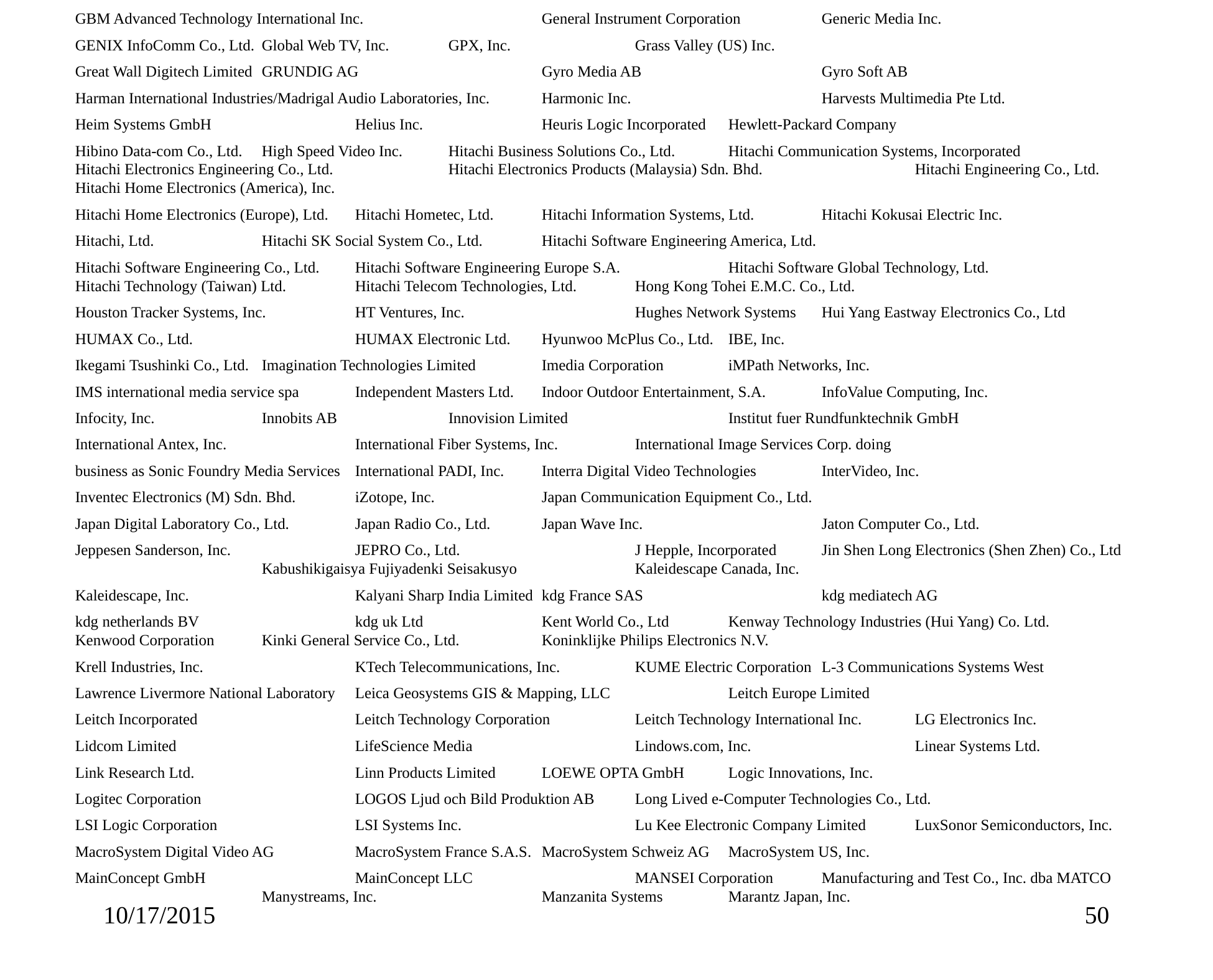

GBM Advanced Technology International Inc. 		General Instrument Corporation 	Generic Media Inc.
GENIX InfoComm Co., Ltd. 	Global Web TV, Inc. 	GPX, Inc. 		Grass Valley (US) Inc.
Great Wall Digitech Limited 	GRUNDIG AG 		Gyro Media AB 		Gyro Soft AB
Harman International Industries/Madrigal Audio Laboratories, Inc. 	Harmonic Inc. 		Harvests Multimedia Pte Ltd.
Heim Systems GmbH 		Helius Inc. 		Heuris Logic Incorporated 	Hewlett-Packard Company
Hibino Data-com Co., Ltd. 	High Speed Video Inc. 	Hitachi Business Solutions Co., Ltd. 	Hitachi Communication Systems, Incorporated 		Hitachi Electronics Engineering Co., Ltd. 		Hitachi Electronics Products (Malaysia) Sdn. Bhd. 		Hitachi Engineering Co., Ltd. 	Hitachi Home Electronics (America), Inc.
Hitachi Home Electronics (Europe), Ltd. 	Hitachi Hometec, Ltd. 	Hitachi Information Systems, Ltd. 	Hitachi Kokusai Electric Inc.
Hitachi, Ltd. 		Hitachi SK Social System Co., Ltd. 	Hitachi Software Engineering America, Ltd.
Hitachi Software Engineering Co., Ltd. 	Hitachi Software Engineering Europe S.A. 		Hitachi Software Global Technology, Ltd. 			Hitachi Technology (Taiwan) Ltd. 	Hitachi Telecom Technologies, Ltd. 	Hong Kong Tohei E.M.C. Co., Ltd.
Houston Tracker Systems, Inc. 	HT Ventures, Inc. 		Hughes Network Systems 	Hui Yang Eastway Electronics Co., Ltd
HUMAX Co., Ltd. 		HUMAX Electronic Ltd. 	Hyunwoo McPlus Co., Ltd. 	IBE, Inc.
Ikegami Tsushinki Co., Ltd. 	Imagination Technologies Limited 	Imedia Corporation 	iMPath Networks, Inc.
IMS international media service spa 	Independent Masters Ltd. 	Indoor Outdoor Entertainment, S.A. 	InfoValue Computing, Inc.
Infocity, Inc. 		Innobits AB 		Innovision Limited 		Institut fuer Rundfunktechnik GmbH
International Antex, Inc. 		International Fiber Systems, Inc. 	International Image Services Corp. doing
business as Sonic Foundry Media Services 	International PADI, Inc. 	Interra Digital Video Technologies 	InterVideo, Inc.
Inventec Electronics (M) Sdn. Bhd. 	iZotope, Inc. 		Japan Communication Equipment Co., Ltd.
Japan Digital Laboratory Co., Ltd. 	Japan Radio Co., Ltd. 	Japan Wave Inc. 		Jaton Computer Co., Ltd.
Jeppesen Sanderson, Inc. 		JEPRO Co., Ltd. 		J Hepple, Incorporated 	Jin Shen Long Electronics (Shen Zhen) Co., Ltd 			Kabushikigaisya Fujiyadenki Seisakusyo 		Kaleidescape Canada, Inc.
Kaleidescape, Inc. 		Kalyani Sharp India Limited 	kdg France SAS 		kdg mediatech AG
kdg netherlands BV 		kdg uk Ltd 		Kent World Co., Ltd 	Kenway Technology Industries (Hui Yang) Co. Ltd. 		Kenwood Corporation 	Kinki General Service Co., Ltd. 	Koninklijke Philips Electronics N.V.
Krell Industries, Inc. 		KTech Telecommunications, Inc. 	KUME Electric Corporation 	L-3 Communications Systems West
Lawrence Livermore National Laboratory 	Leica Geosystems GIS & Mapping, LLC 		Leitch Europe Limited
Leitch Incorporated 		Leitch Technology Corporation 	Leitch Technology International Inc. 	LG Electronics Inc.
Lidcom Limited 		LifeScience Media 		Lindows.com, Inc. 		Linear Systems Ltd.
Link Research Ltd. 		Linn Products Limited 	LOEWE OPTA GmbH 	Logic Innovations, Inc.
Logitec Corporation 		LOGOS Ljud och Bild Produktion AB 	Long Lived e-Computer Technologies Co., Ltd.
LSI Logic Corporation 		LSI Systems Inc. 		Lu Kee Electronic Company Limited 	LuxSonor Semiconductors, Inc.
MacroSystem Digital Video AG 	MacroSystem France S.A.S. 	MacroSystem Schweiz AG 	MacroSystem US, Inc.
MainConcept GmbH 		MainConcept LLC 		MANSEI Corporation 	Manufacturing and Test Co., Inc. dba MATCO 			Manystreams, Inc. 		Manzanita Systems 	Marantz Japan, Inc.
10/17/2015
50